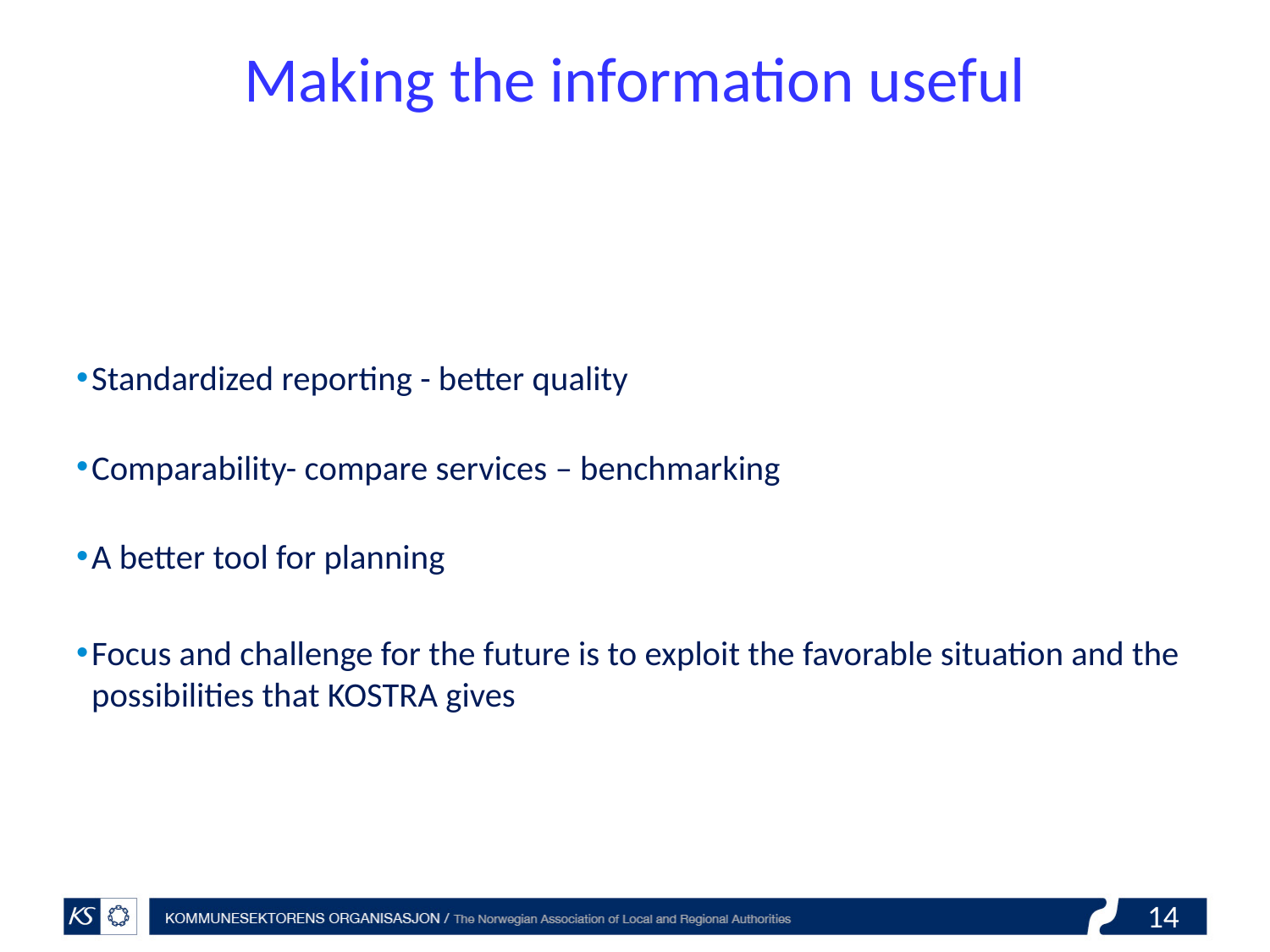

# Making the information useful
Standardized reporting - better quality
Comparability- compare services – benchmarking
A better tool for planning

Focus and challenge for the future is to exploit the favorable situation and the possibilities that KOSTRA gives